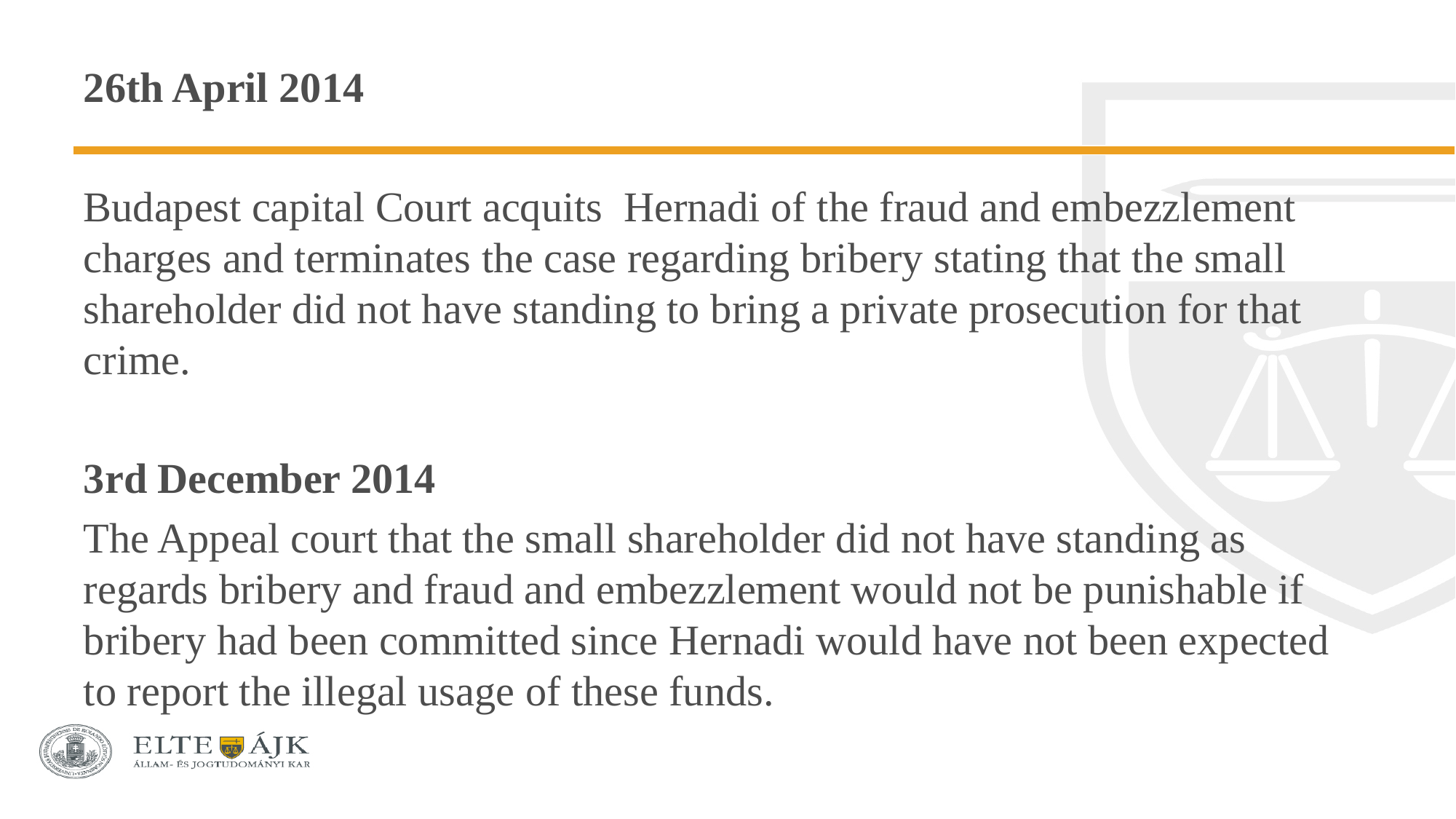

26th April 2014

Budapest capital Court acquits  Hernadi of the fraud and embezzlement charges and terminates the case regarding bribery stating that the small shareholder did not have standing to bring a private prosecution for that crime.

3rd December 2014
The Appeal court that the small shareholder did not have standing as regards bribery and fraud and embezzlement would not be punishable if bribery had been committed since Hernadi would have not been expected to report the illegal usage of these funds.